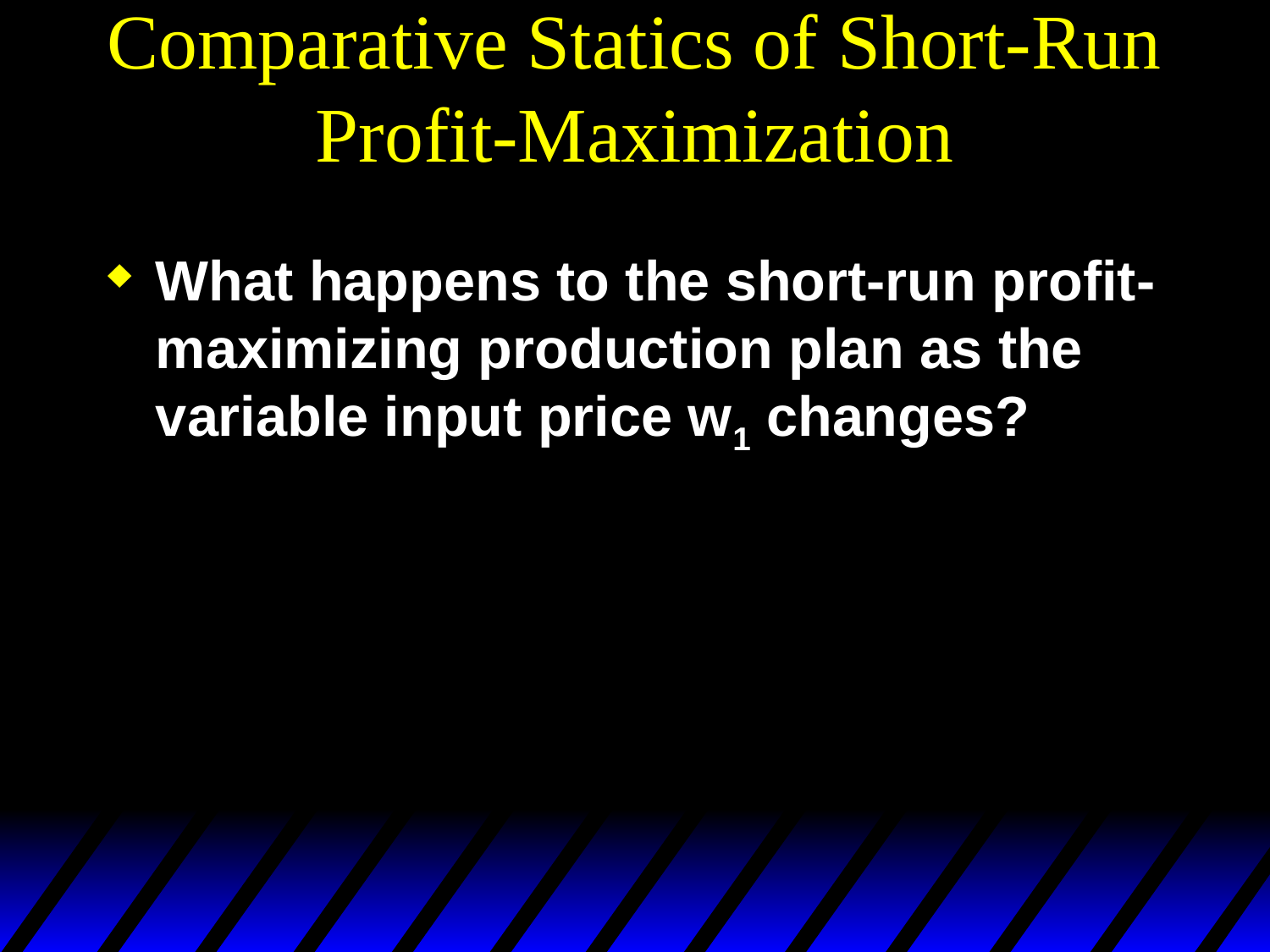

# Comparative Statics of Short-Run Profit-Maximization
What happens to the short-run profit-maximizing production plan as the variable input price w1 changes?